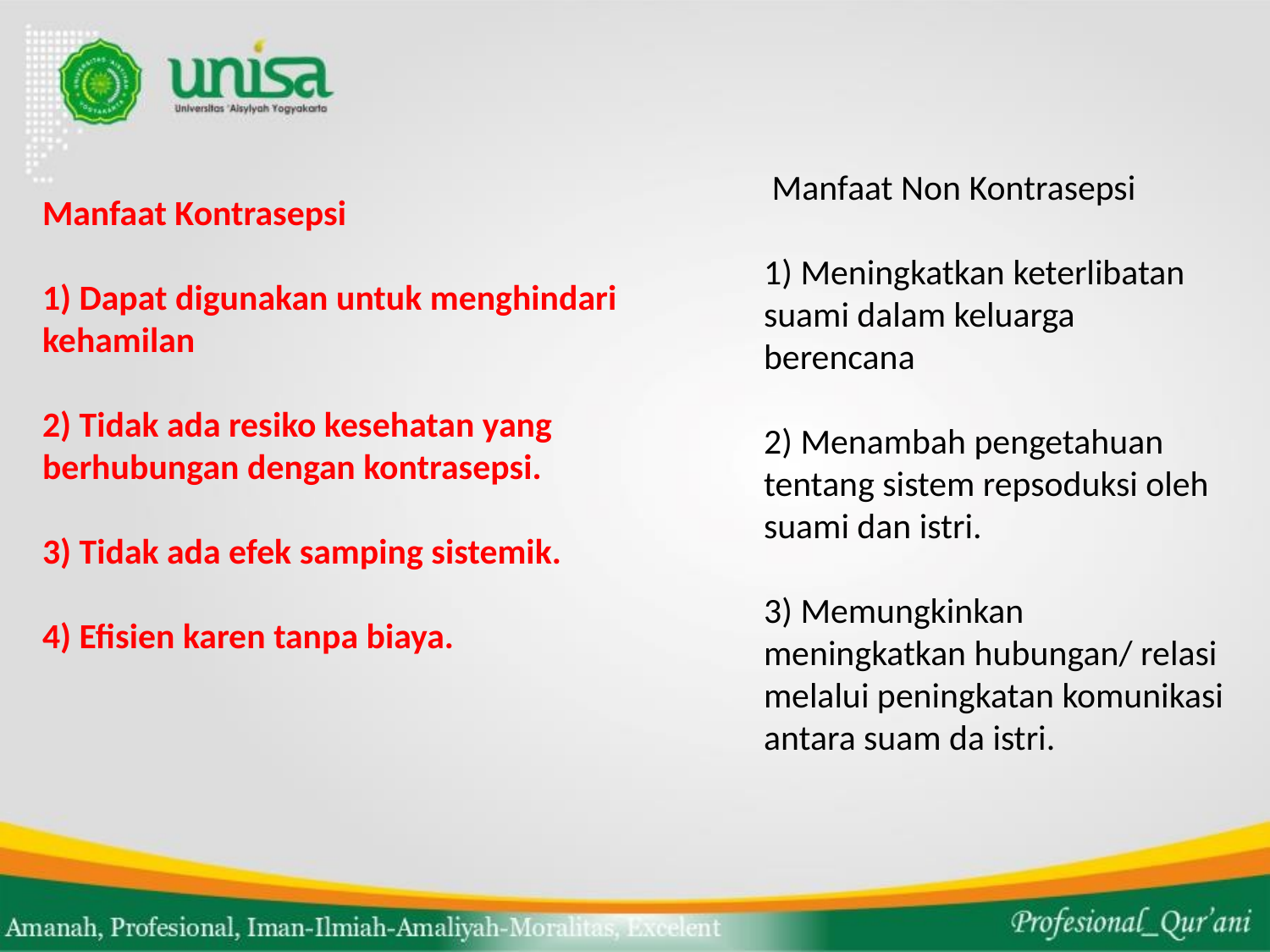

Manfaat Non Kontrasepsi

1) Meningkatkan keterlibatan suami dalam keluarga berencana

2) Menambah pengetahuan tentang sistem repsoduksi oleh suami dan istri.

3) Memungkinkan meningkatkan hubungan/ relasi melalui peningkatan komunikasi antara suam da istri.
# Manfaat Kontrasepsi 1) Dapat digunakan untuk menghindari kehamilan 2) Tidak ada resiko kesehatan yang berhubungan dengan kontrasepsi. 3) Tidak ada efek samping sistemik. 4) Efisien karen tanpa biaya.